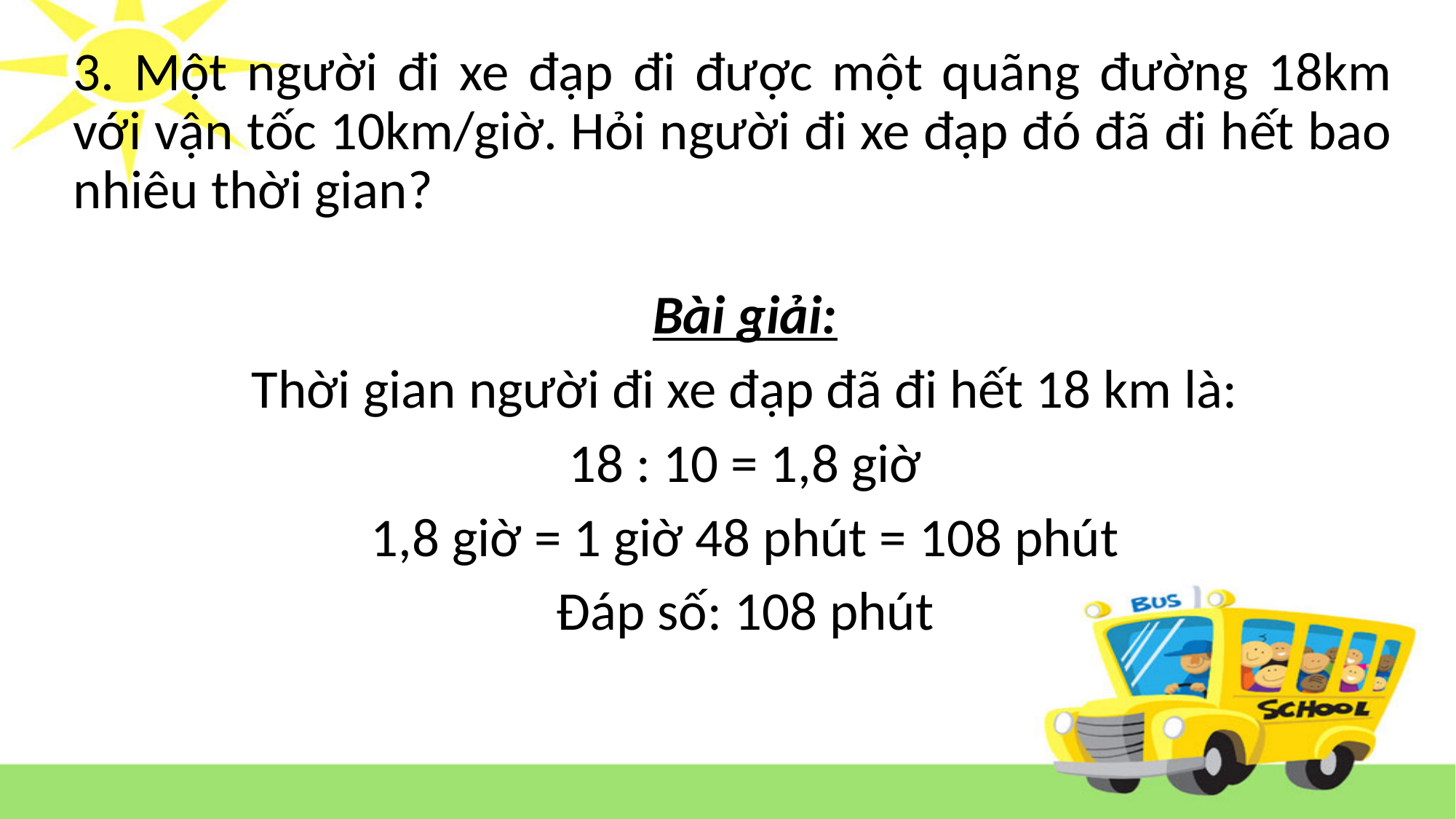

# 3. Một người đi xe đạp đi được một quãng đường 18km với vận tốc 10km/giờ. Hỏi người đi xe đạp đó đã đi hết bao nhiêu thời gian?
Bài giải:
Thời gian người đi xe đạp đã đi hết 18 km là:
18 : 10 = 1,8 giờ
1,8 giờ = 1 giờ 48 phút = 108 phút
Đáp số: 108 phút